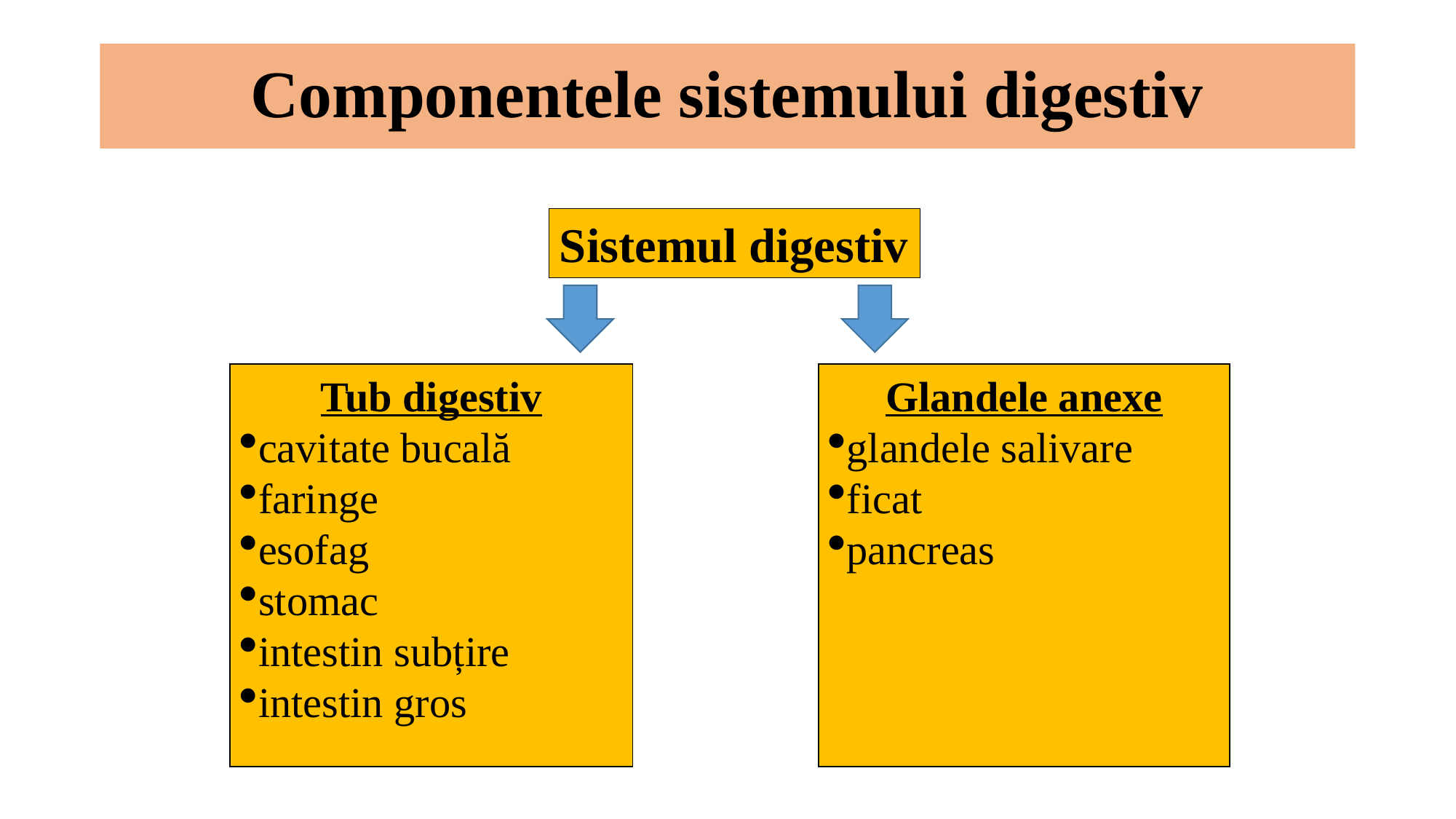

# Componentele sistemului digestiv
Sistemul digestiv

Tub digestiv
cavitate bucală
faringe
esofag
stomac
intestin subțire
intestin gros
Glandele anexe
glandele salivare
ficat
pancreas